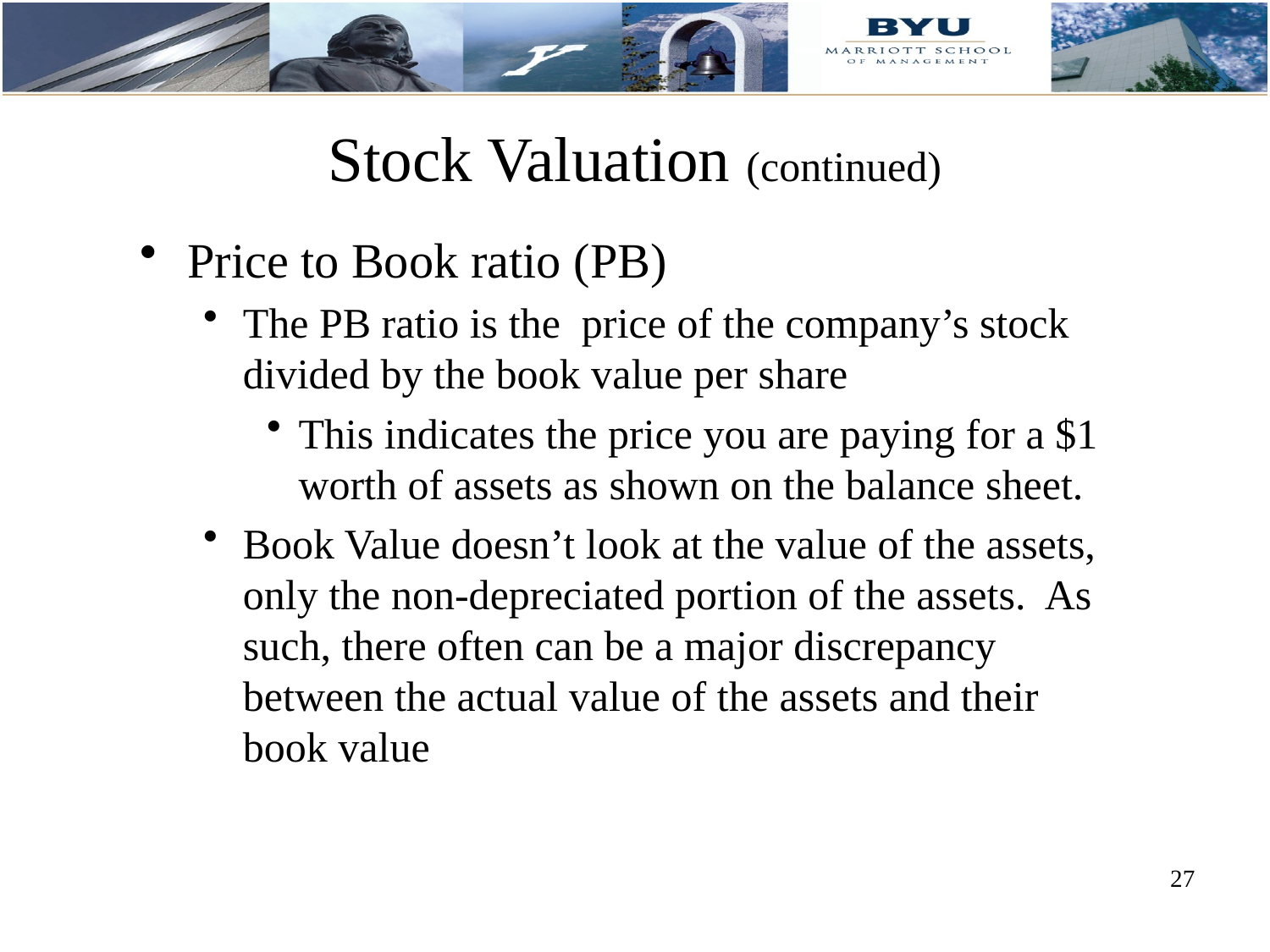

# Stock Valuation (continued)
Price to Book ratio (PB)
The PB ratio is the  price of the company’s stock divided by the book value per share
This indicates the price you are paying for a $1 worth of assets as shown on the balance sheet.
Book Value doesn’t look at the value of the assets, only the non-depreciated portion of the assets.  As such, there often can be a major discrepancy between the actual value of the assets and their book value